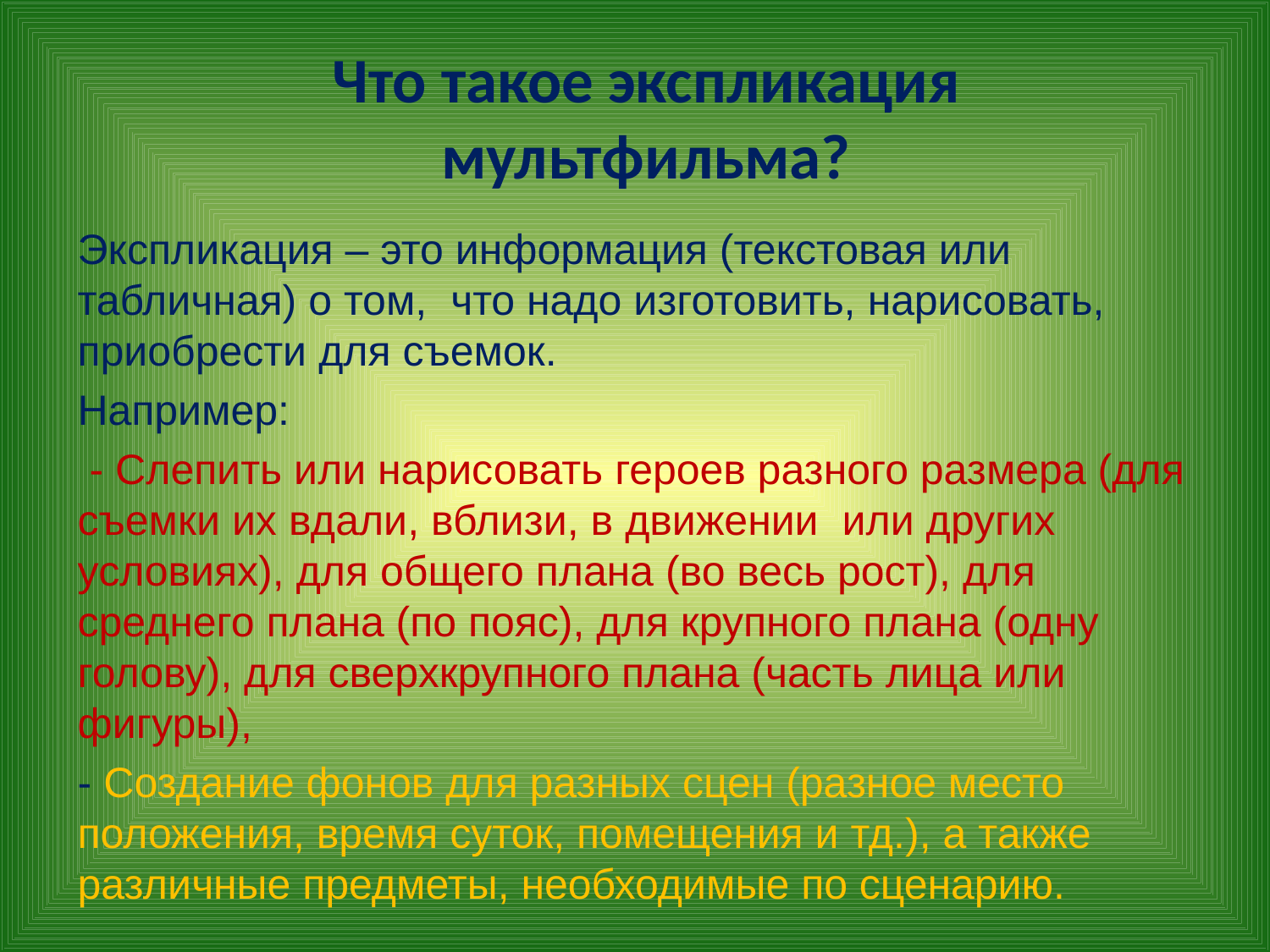

# Что такое экспликация мультфильма?
Экспликация – это информация (текстовая или табличная) о том,  что надо изготовить, нарисовать, приобрести для съемок.
Например:
 - Слепить или нарисовать героев разного размера (для съемки их вдали, вблизи, в движении  или других условиях), для общего плана (во весь рост), для среднего плана (по пояс), для крупного плана (одну голову), для сверхкрупного плана (часть лица или фигуры),
- Создание фонов для разных сцен (разное место положения, время суток, помещения и тд.), а также различные предметы, необходимые по сценарию.